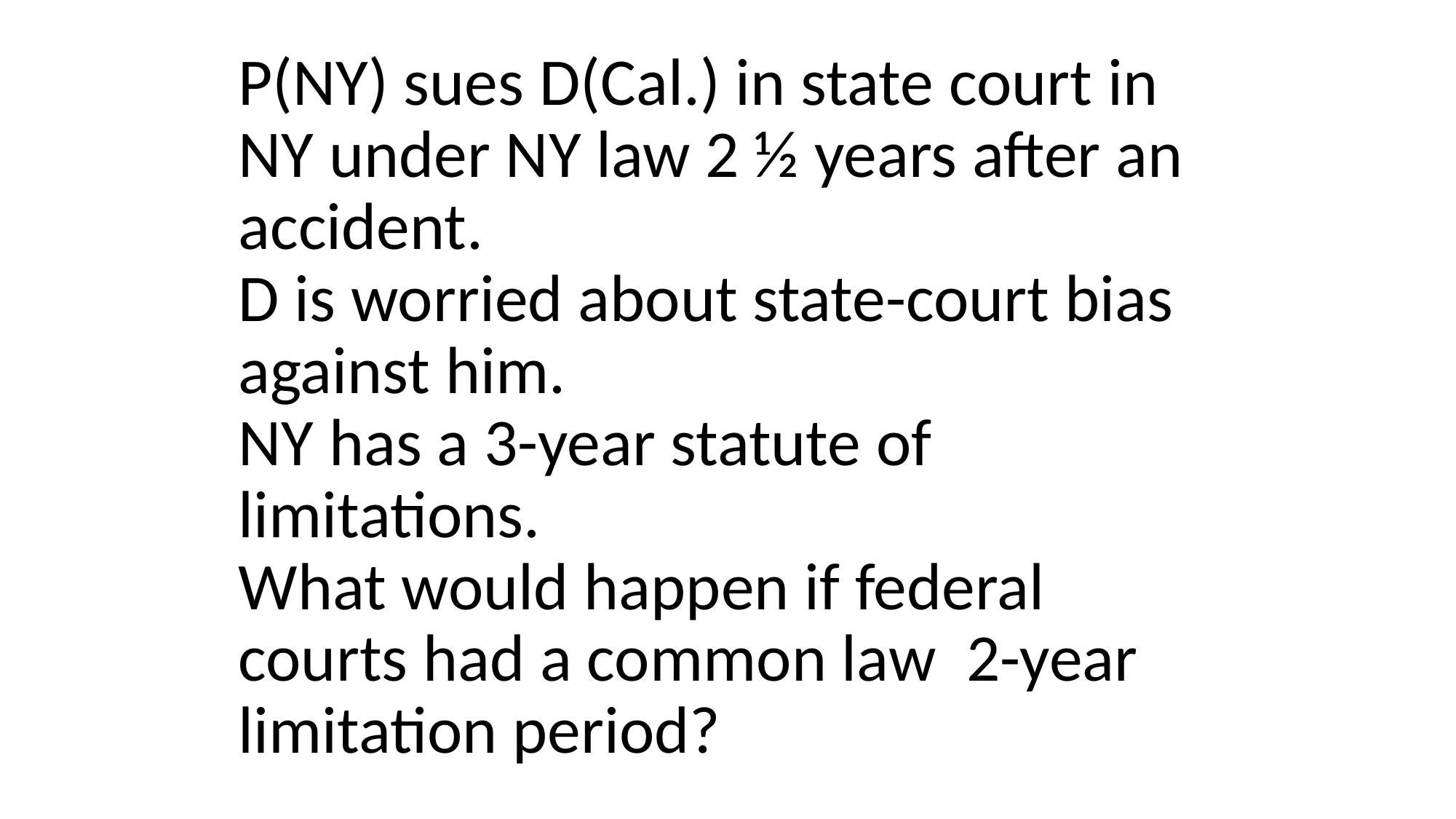

# P(NY) sues D(Cal.) in state court in NY under NY law 2 ½ years after an accident. D is worried about state-court bias against him. NY has a 3-year statute of limitations. What would happen if federal courts had a common law  2-year limitation period?